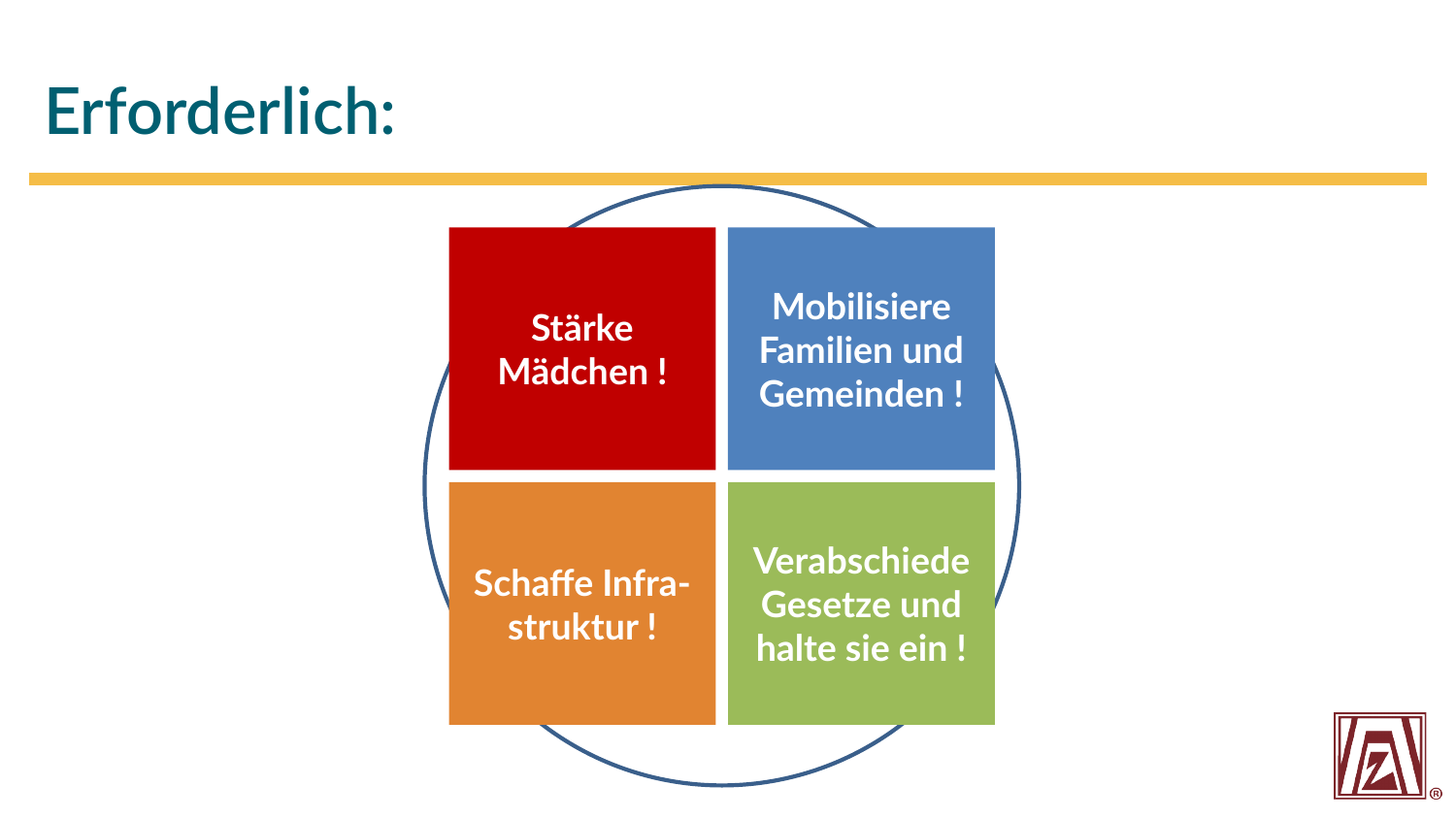

# Erforderlich:

Stärke Mädchen !
Mobilisiere Familien und
Gemeinden !
Schaffe Infra-struktur !
Verabschiede Gesetze und halte sie ein !